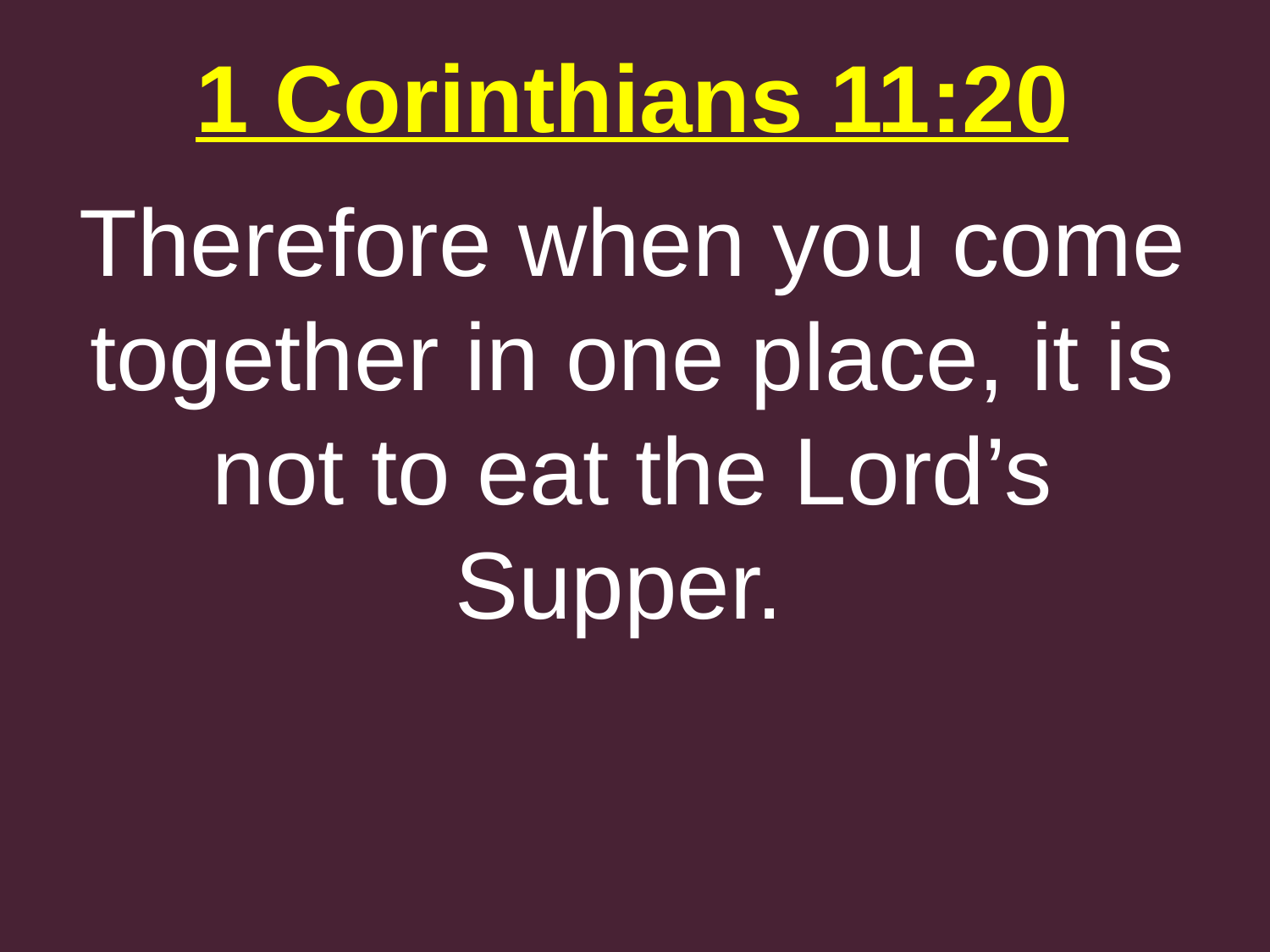

1 Corinthians 11:20

Therefore when you come together in one place, it is not to eat the Lord’s Supper.